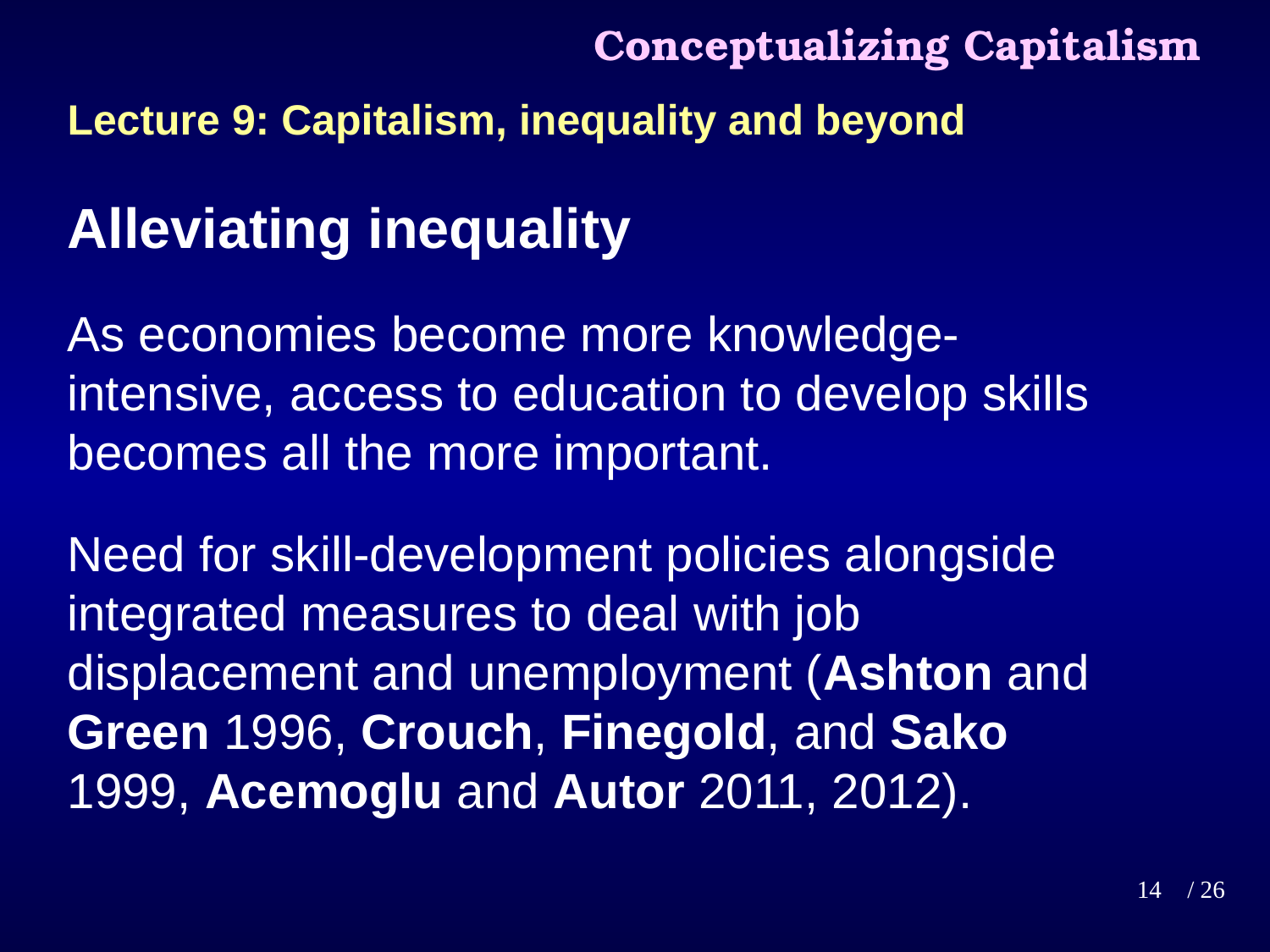

# Conceptualizing Capitalism
Lecture 9: Capitalism, inequality and beyond
Alleviating inequality
As economies become more knowledge-intensive, access to education to develop skills becomes all the more important.
Need for skill-development policies alongside integrated measures to deal with job displacement and unemployment (Ashton and Green 1996, Crouch, Finegold, and Sako 1999, Acemoglu and Autor 2011, 2012).
14
/ 26